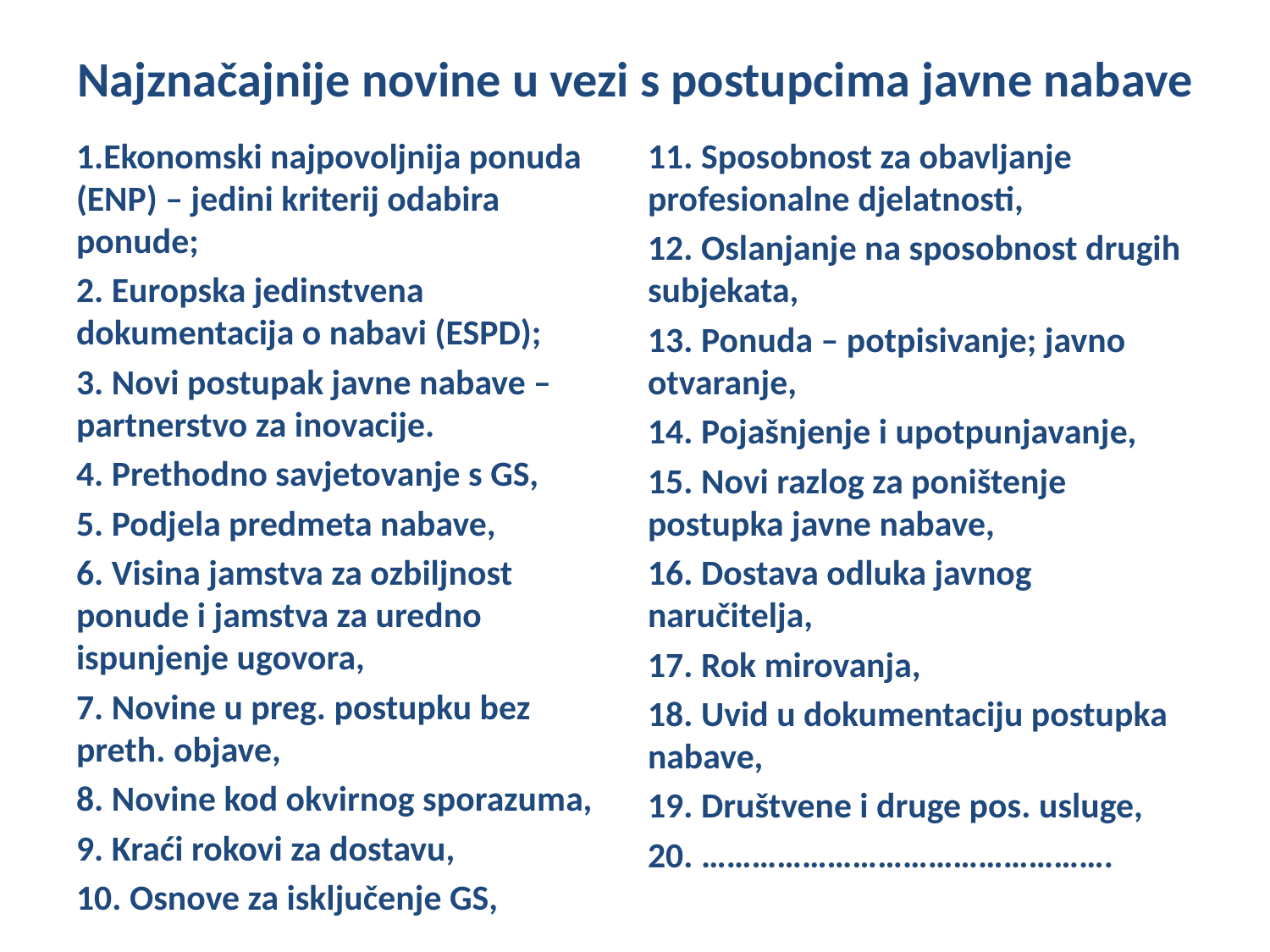

# Najznačajnije novine u vezi s postupcima javne nabave
1.Ekonomski najpovoljnija ponuda (ENP) – jedini kriterij odabira ponude;
2. Europska jedinstvena dokumentacija o nabavi (ESPD);
3. Novi postupak javne nabave – partnerstvo za inovacije.
4. Prethodno savjetovanje s GS,
5. Podjela predmeta nabave,
6. Visina jamstva za ozbiljnost ponude i jamstva za uredno ispunjenje ugovora,
7. Novine u preg. postupku bez preth. objave,
8. Novine kod okvirnog sporazuma,
9. Kraći rokovi za dostavu,
10. Osnove za isključenje GS,

11. Sposobnost za obavljanje profesionalne djelatnosti,
12. Oslanjanje na sposobnost drugih subjekata,
13. Ponuda – potpisivanje; javno otvaranje,
14. Pojašnjenje i upotpunjavanje,
15. Novi razlog za poništenje postupka javne nabave,
16. Dostava odluka javnog naručitelja,
17. Rok mirovanja,
18. Uvid u dokumentaciju postupka nabave,
19. Društvene i druge pos. usluge,
20. ………………………………………….